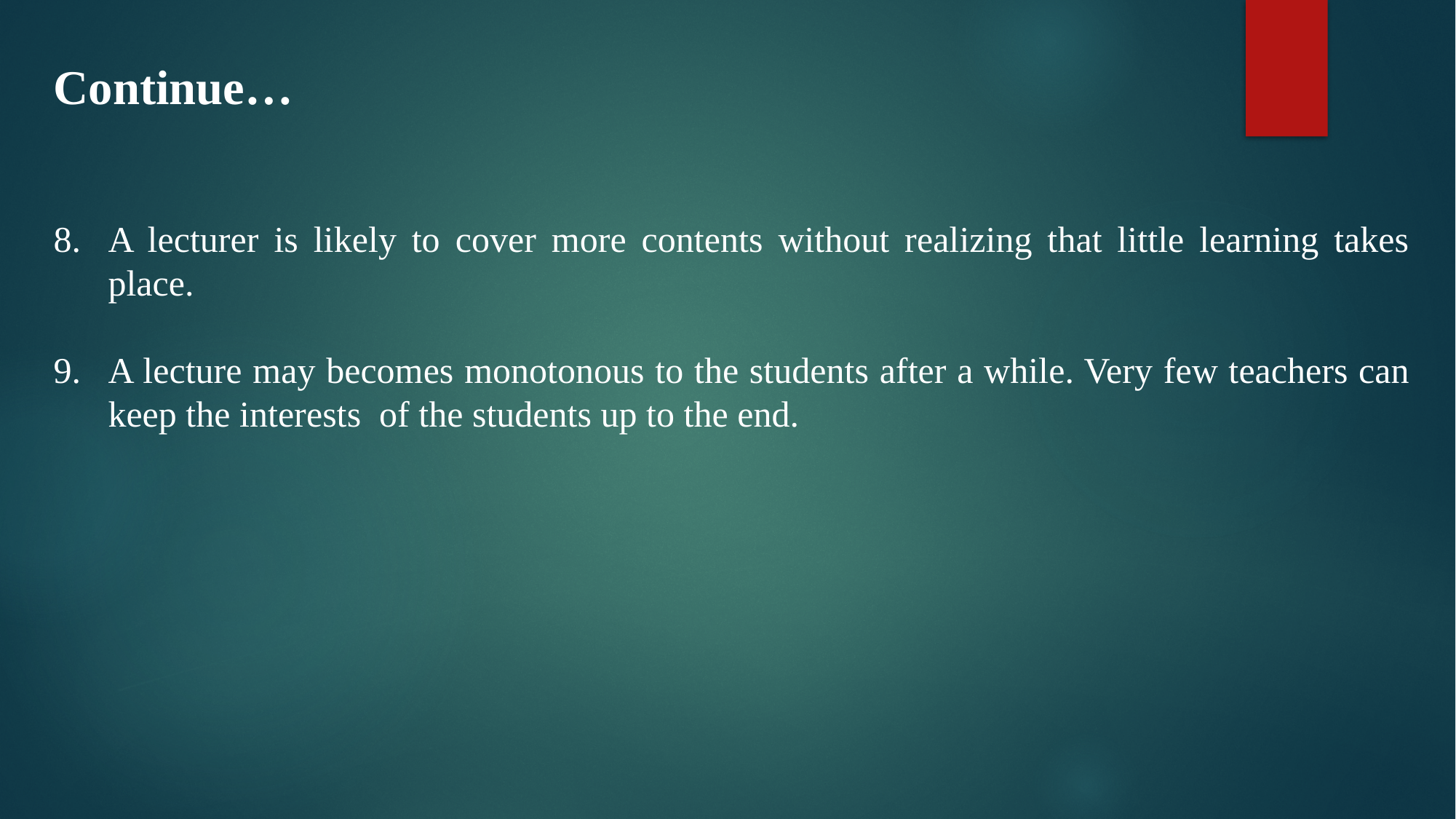

Continue…

A lecturer is likely to cover more contents without realizing that little learning takes place.

A lecture may becomes monotonous to the students after a while. Very few teachers can keep the interests  of the students up to the end.